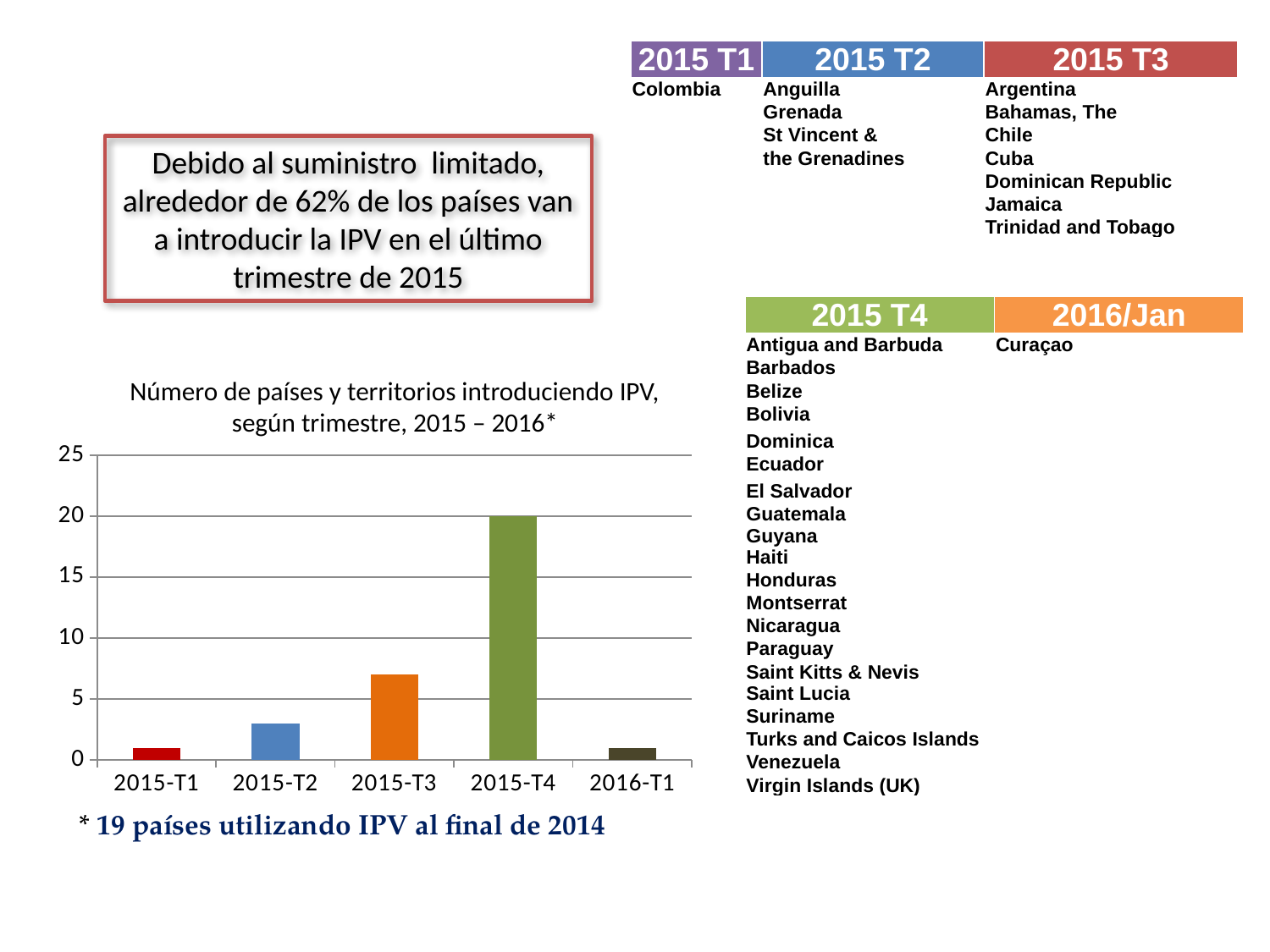

| 2015 T1 | 2015 T2 | 2015 T3 |
| --- | --- | --- |
| Colombia | Anguilla | Argentina |
|  | Grenada | Bahamas, The |
|  | St Vincent & | Chile |
|  | the Grenadines | Cuba |
|  |  | Dominican Republic |
|  |  | Jamaica |
|  |  | Trinidad and Tobago |
Debido al suministro  limitado, alrededor de 62% de los países van a introducir la IPV en el último trimestre de 2015
| 2015 T4 | 2016/Jan |
| --- | --- |
| Antigua and Barbuda | Curaçao |
| Barbados |  |
| Belize |  |
| Bolivia |  |
| Dominica |  |
| Ecuador |  |
| El Salvador |  |
| Guatemala Guyana Haiti |  |
| Honduras |  |
| Montserrat |  |
| Nicaragua |  |
| Paraguay |  |
| Saint Kitts & Nevis Saint Lucia |  |
| Suriname |  |
| Turks and Caicos Islands |  |
| Venezuela |  |
| Virgin Islands (UK) |  |
Número de países y territorios introduciendo IPV, según trimestre, 2015 – 2016*

### Chart

| Category | Column1 |
|---|---|
| 2015-T1 | 1.0 |
| 2015-T2 | 3.0 |
| 2015-T3 | 7.0 |
| 2015-T4 | 20.0 |
| 2016-T1 | 1.0 |
* 19 países utilizando IPV al final de 2014